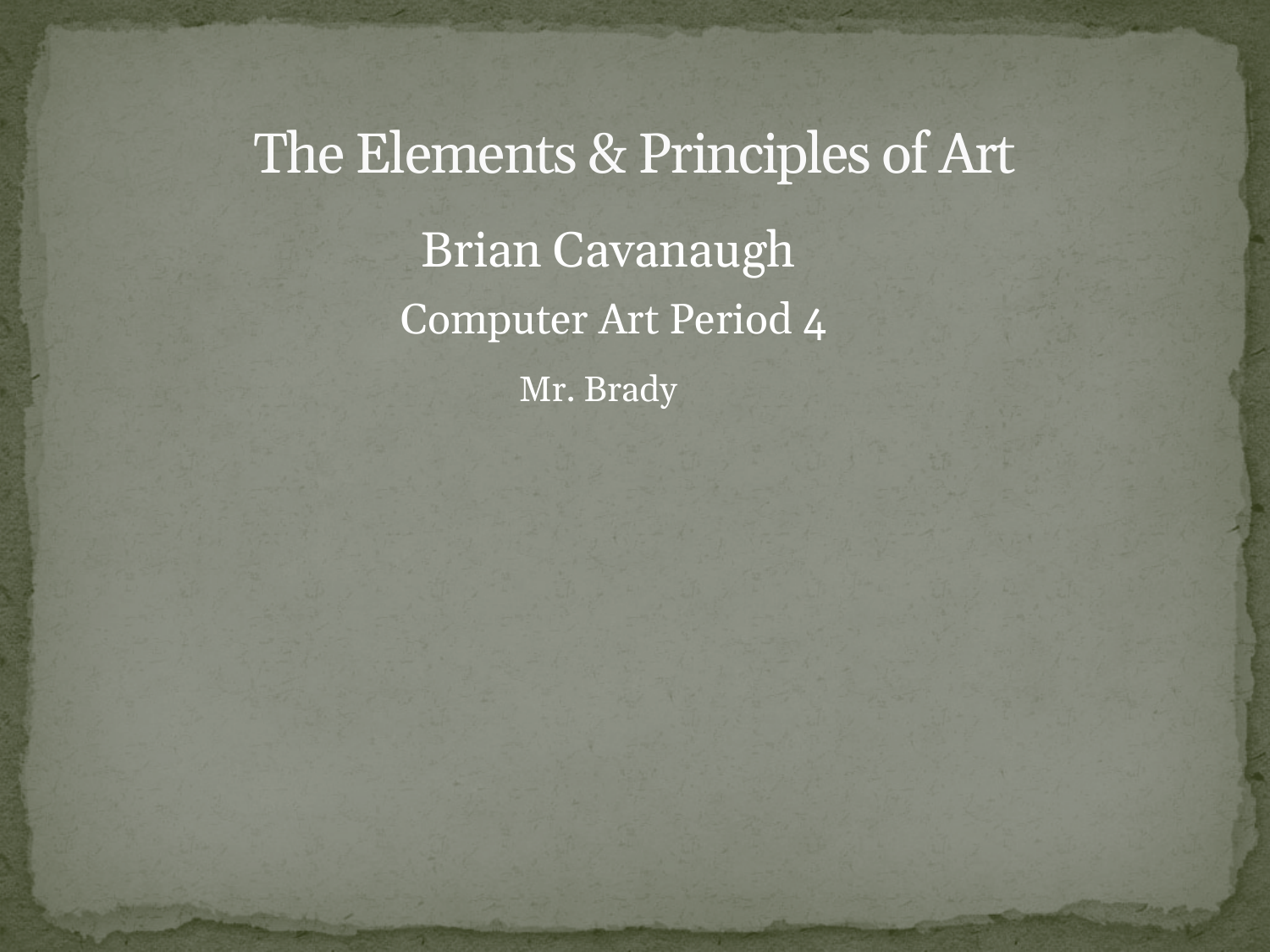

# The Elements & Principles of Art
Brian Cavanaugh
Computer Art Period 4
Mr. Brady